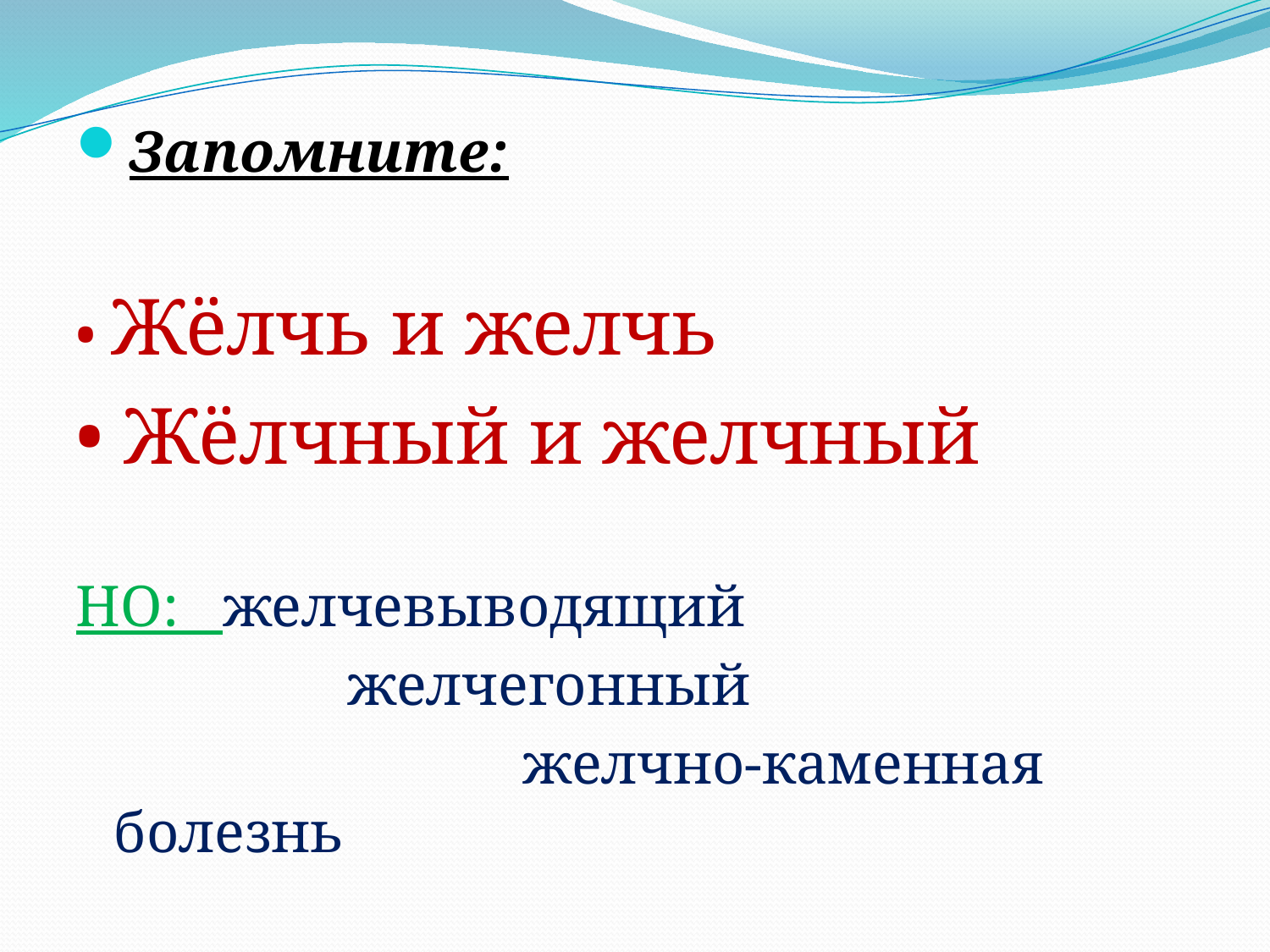

#
Запомните:

• Жёлчь и желчь
• Жёлчный и желчный

НО:   желчевыводящий
	                желчегонный
	                            желчно-каменная болезнь